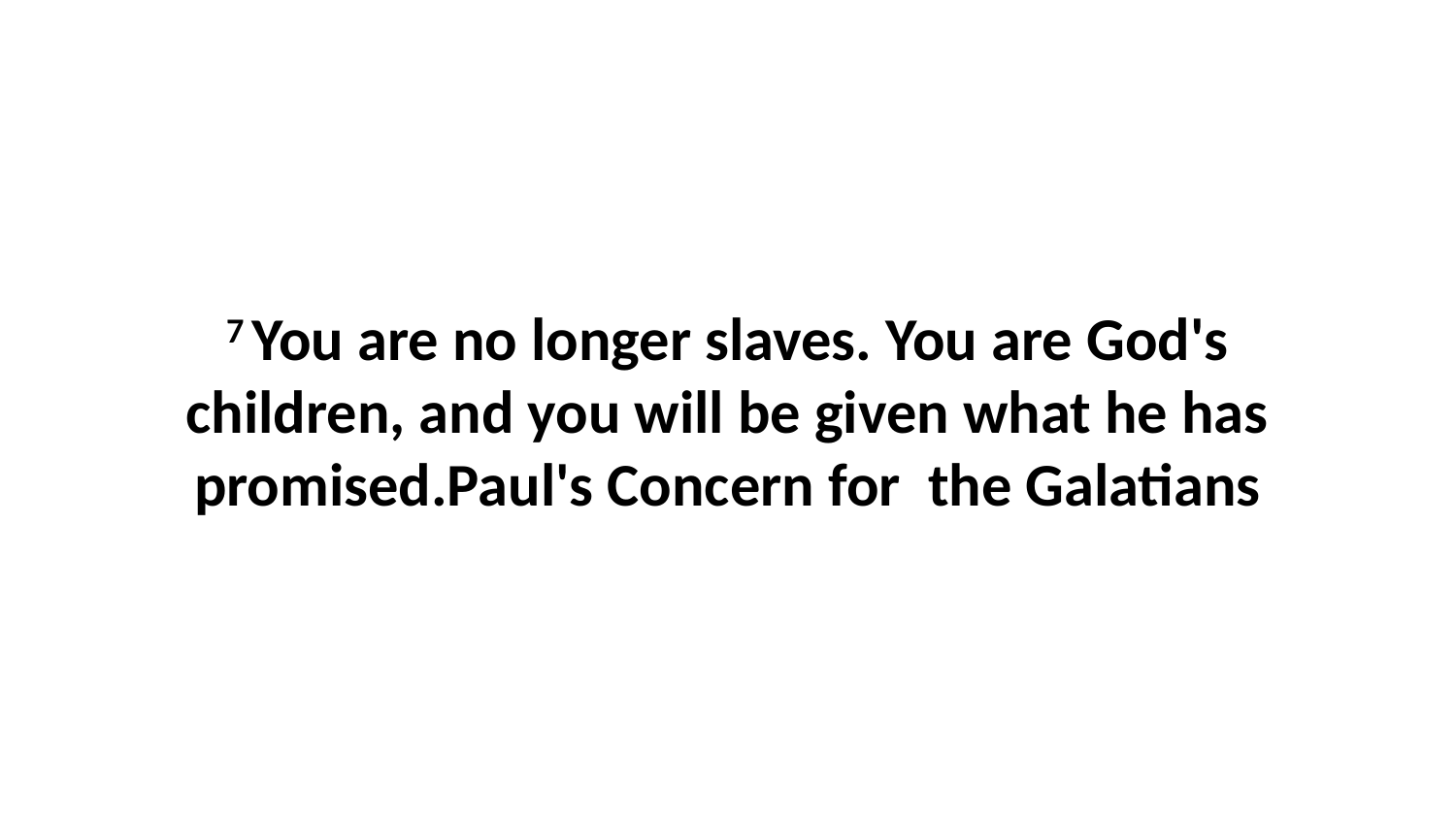

7 You are no longer slaves. You are God's children, and you will be given what he has promised.Paul's Concern for  the Galatians